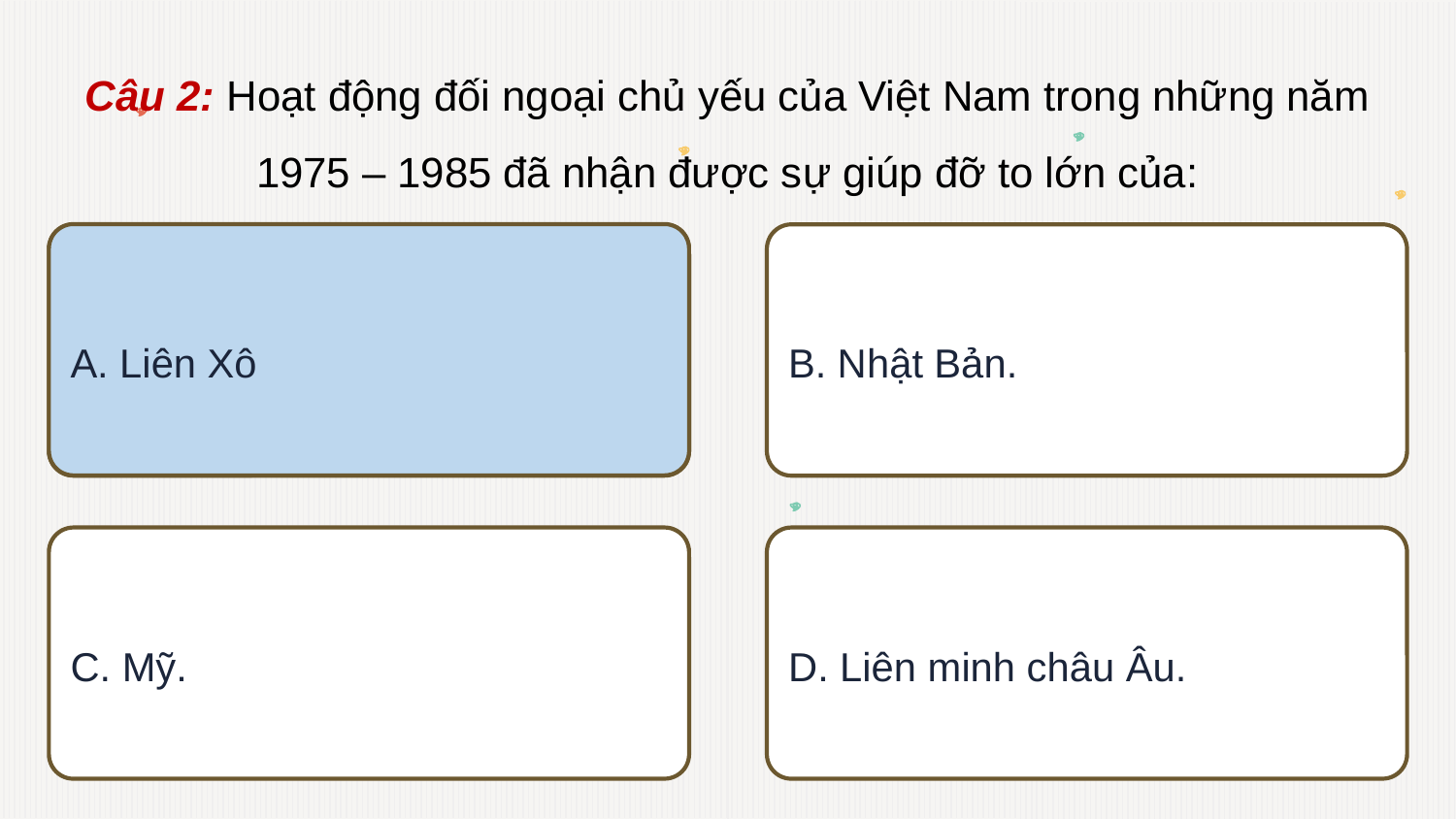

Câu 2: Hoạt động đối ngoại chủ yếu của Việt Nam trong những năm 1975 – 1985 đã nhận được sự giúp đỡ to lớn của:

A. Liên Xô
A. Liên Xô
B. Nhật Bản.

C. Mỹ.
D. Liên minh châu Âu.